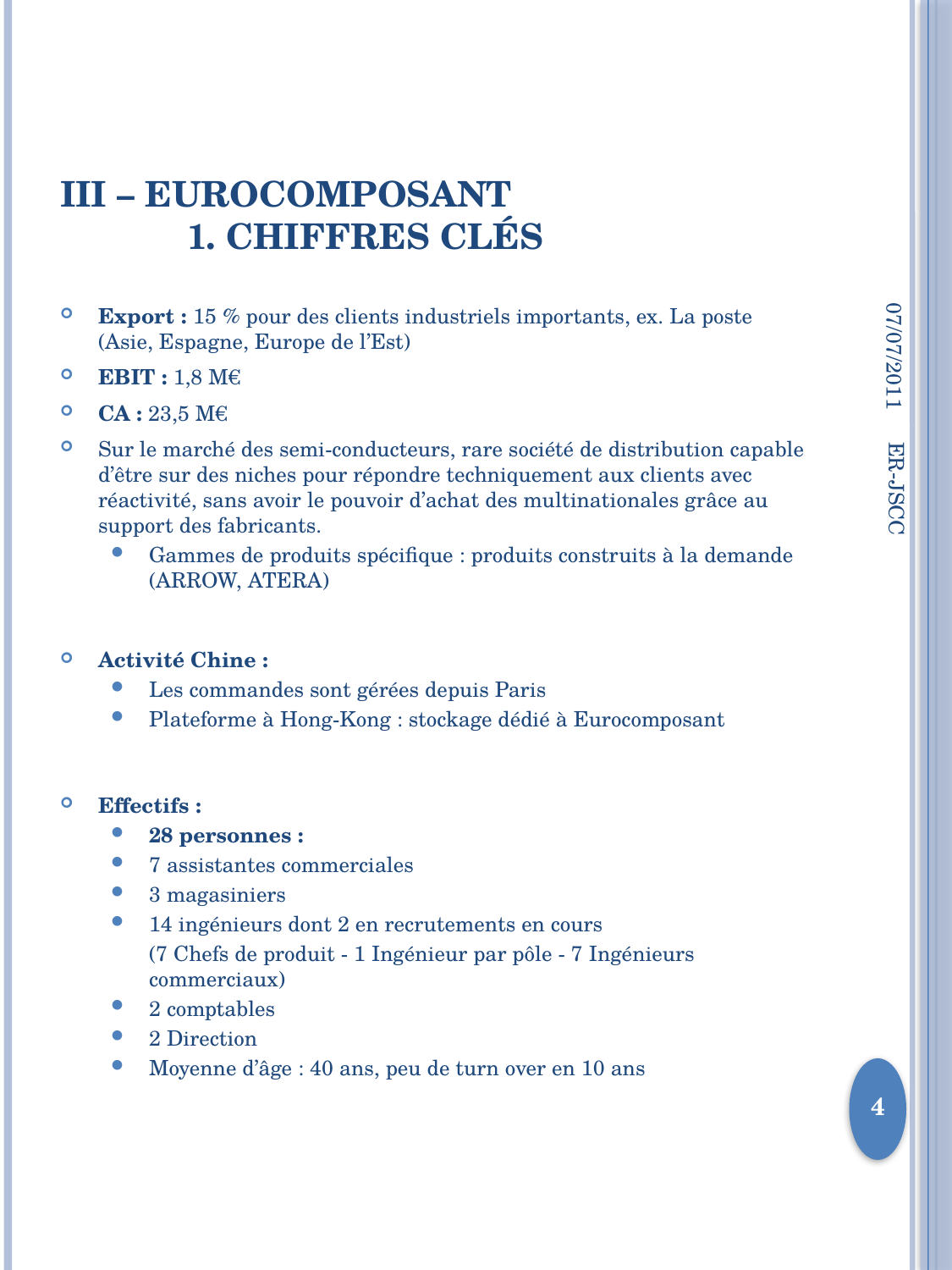

# III – Eurocomposant 1. Chiffres clés
07/07/2011
Export : 15 % pour des clients industriels importants, ex. La poste (Asie, Espagne, Europe de l’Est)
EBIT : 1,8 M€
CA : 23,5 M€
Sur le marché des semi-conducteurs, rare société de distribution capable d’être sur des niches pour répondre techniquement aux clients avec réactivité, sans avoir le pouvoir d’achat des multinationales grâce au support des fabricants.
Gammes de produits spécifique : produits construits à la demande (ARROW, ATERA)

Activité Chine :
Les commandes sont gérées depuis Paris
Plateforme à Hong-Kong : stockage dédié à Eurocomposant

Effectifs :
28 personnes :
7 assistantes commerciales
3 magasiniers
14 ingénieurs dont 2 en recrutements en cours
	(7 Chefs de produit - 1 Ingénieur par pôle - 7 Ingénieurs commerciaux)
2 comptables
2 Direction
Moyenne d’âge : 40 ans, peu de turn over en 10 ans

ER-JSCC
4